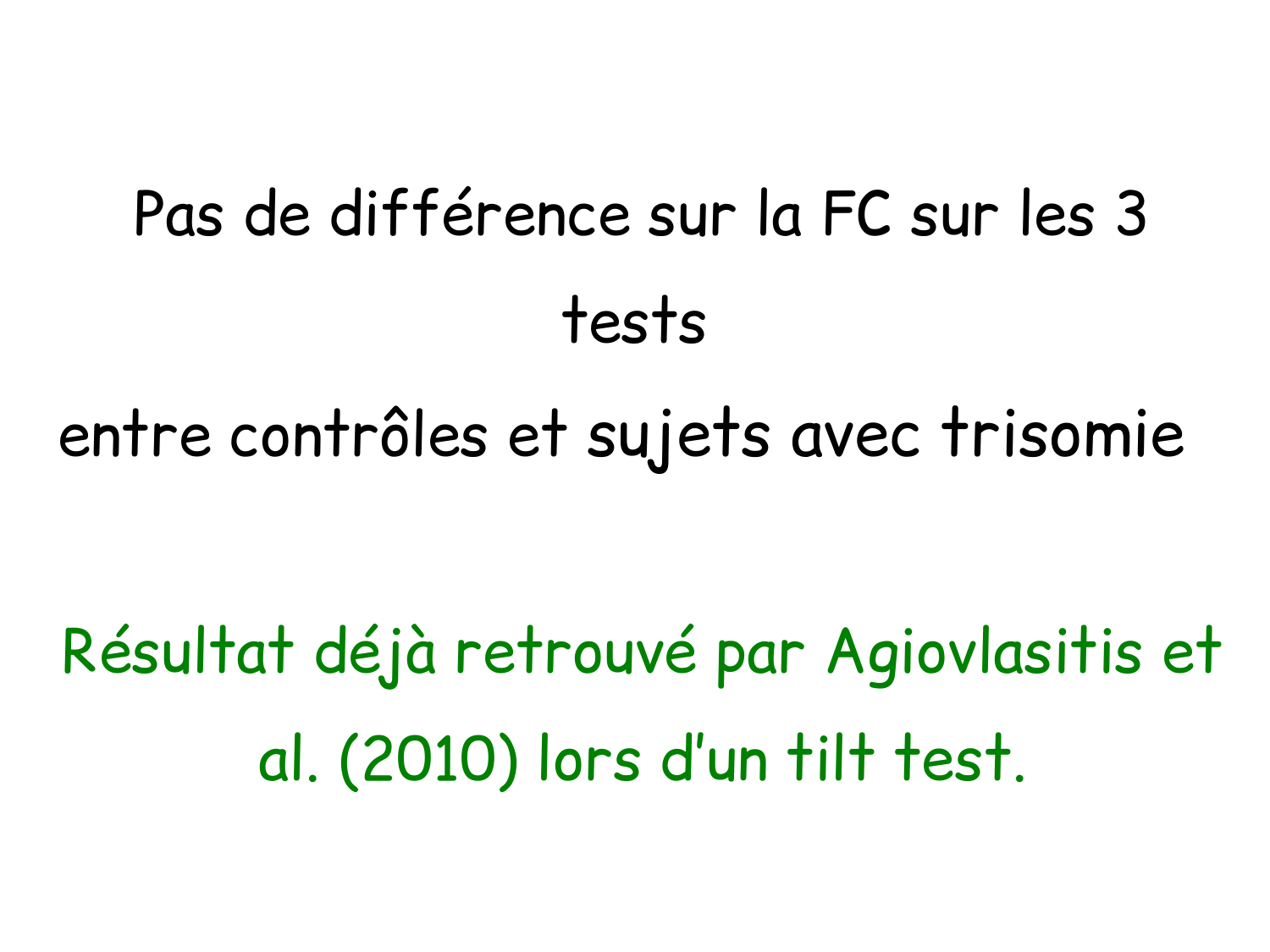

Pas de différence sur la FC sur les 3 tests
entre contrôles et sujets avec trisomie

Résultat déjà retrouvé par Agiovlasitis et al. (2010) lors d’un tilt test.